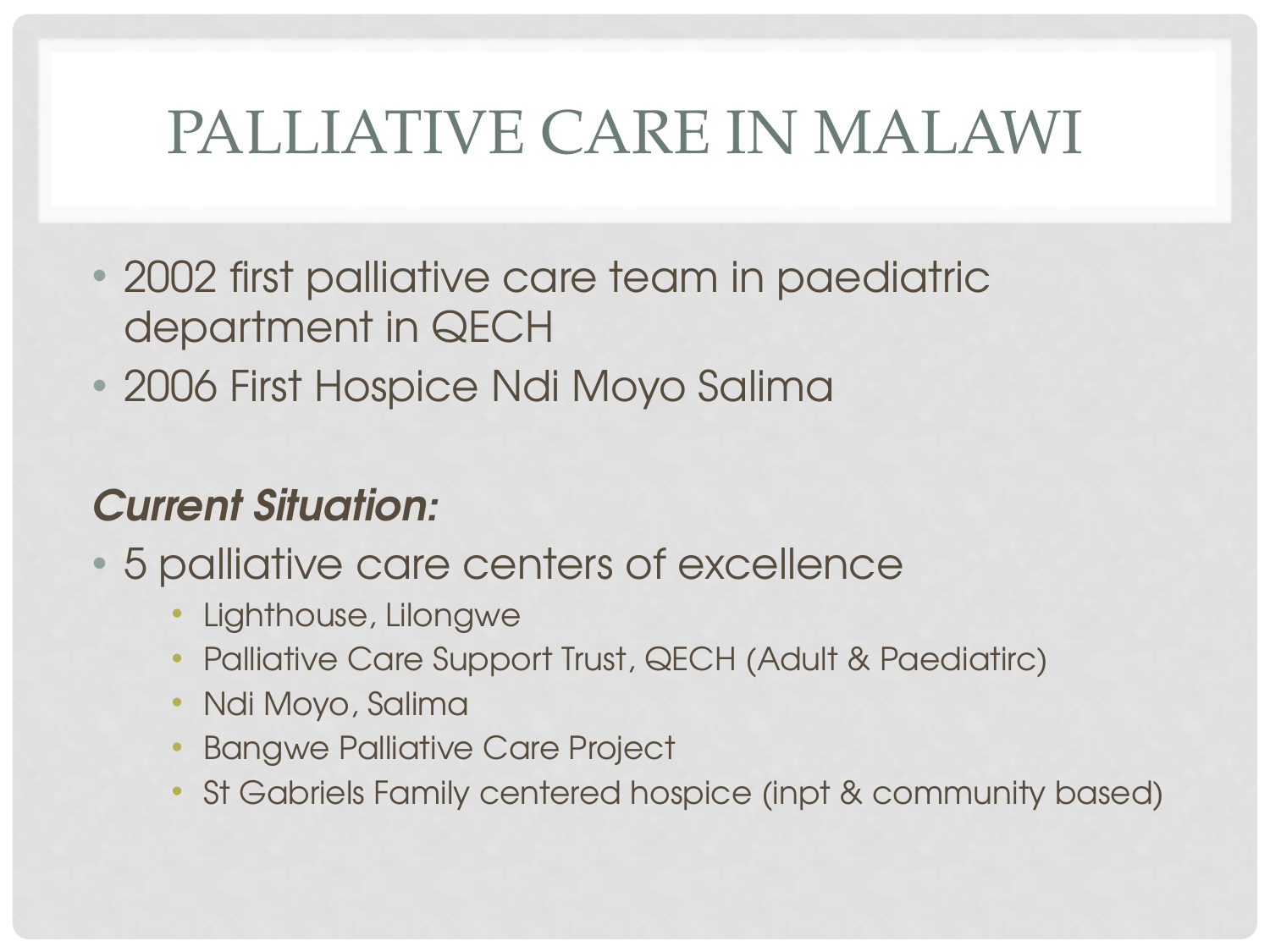

# Palliative Care in Malawi
2002 first palliative care team in paediatric department in QECH
2006 First Hospice Ndi Moyo Salima

Current Situation:
5 palliative care centers of excellence
Lighthouse, Lilongwe
Palliative Care Support Trust, QECH (Adult & Paediatirc)
Ndi Moyo, Salima
Bangwe Palliative Care Project
St Gabriels Family centered hospice (inpt & community based)